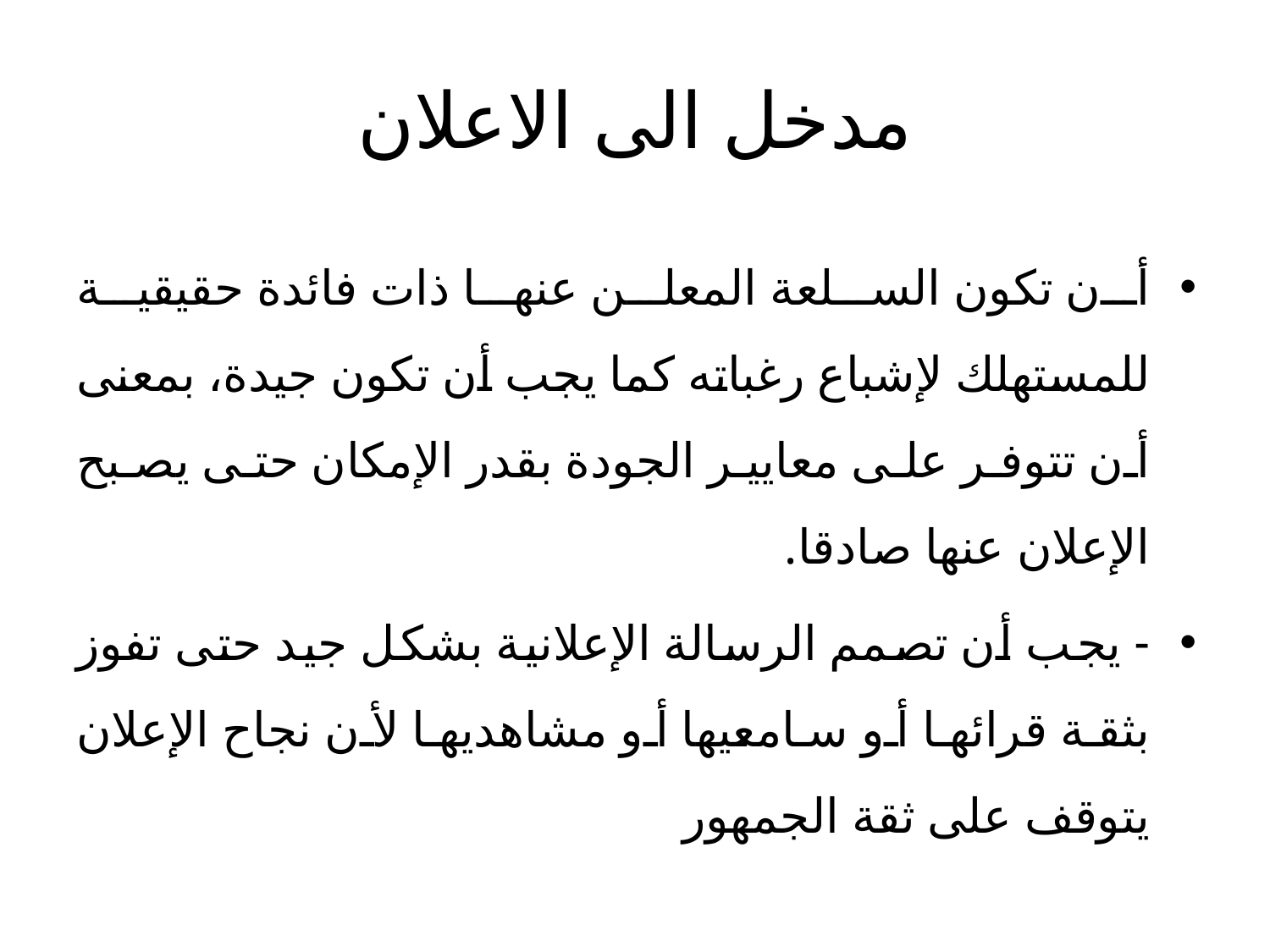

# مدخل الى الاعلان
أن تكون السلعة المعلن عنها ذات فائدة حقيقية للمستهلك لإشباع رغباته كما يجب أن تكون جيدة، بمعنى أن تتوفر على معايير الجودة بقدر الإمكان حتى يصبح الإعلان عنها صادقا.
- يجب أن تصمم الرسالة الإعلانية بشكل جيد حتى تفوز بثقة قرائها أو سامعيها أو مشاهديها لأن نجاح الإعلان يتوقف على ثقة الجمهور